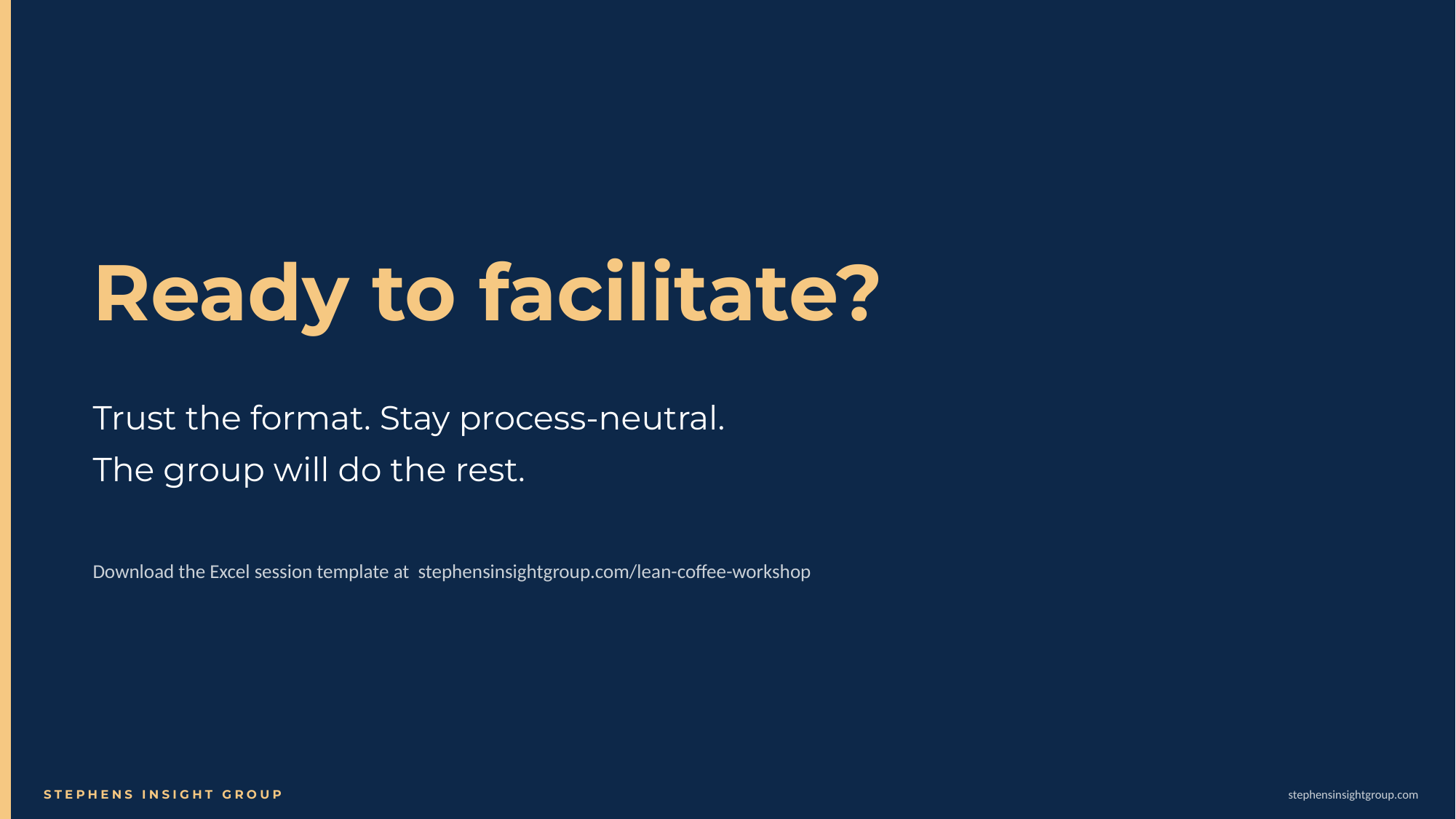

Ready to facilitate?
Trust the format. Stay process-neutral.
The group will do the rest.
Download the Excel session template at  stephensinsightgroup.com/lean-coffee-workshop
STEPHENS INSIGHT GROUP
stephensinsightgroup.com